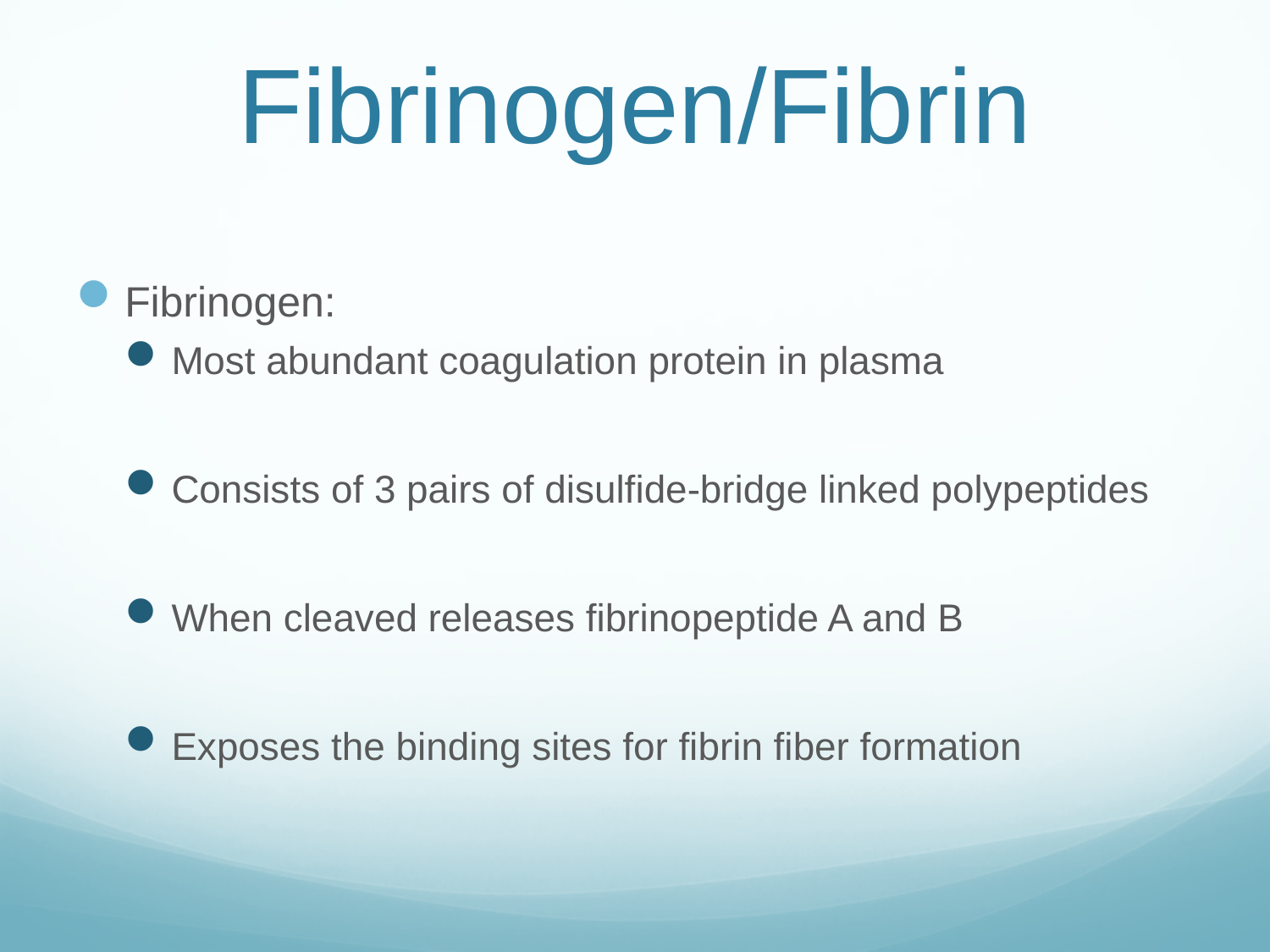

# Fibrinogen/Fibrin

Fibrinogen:
Most abundant coagulation protein in plasma

Consists of 3 pairs of disulfide-bridge linked polypeptides

When cleaved releases fibrinopeptide A and B

Exposes the binding sites for fibrin fiber formation